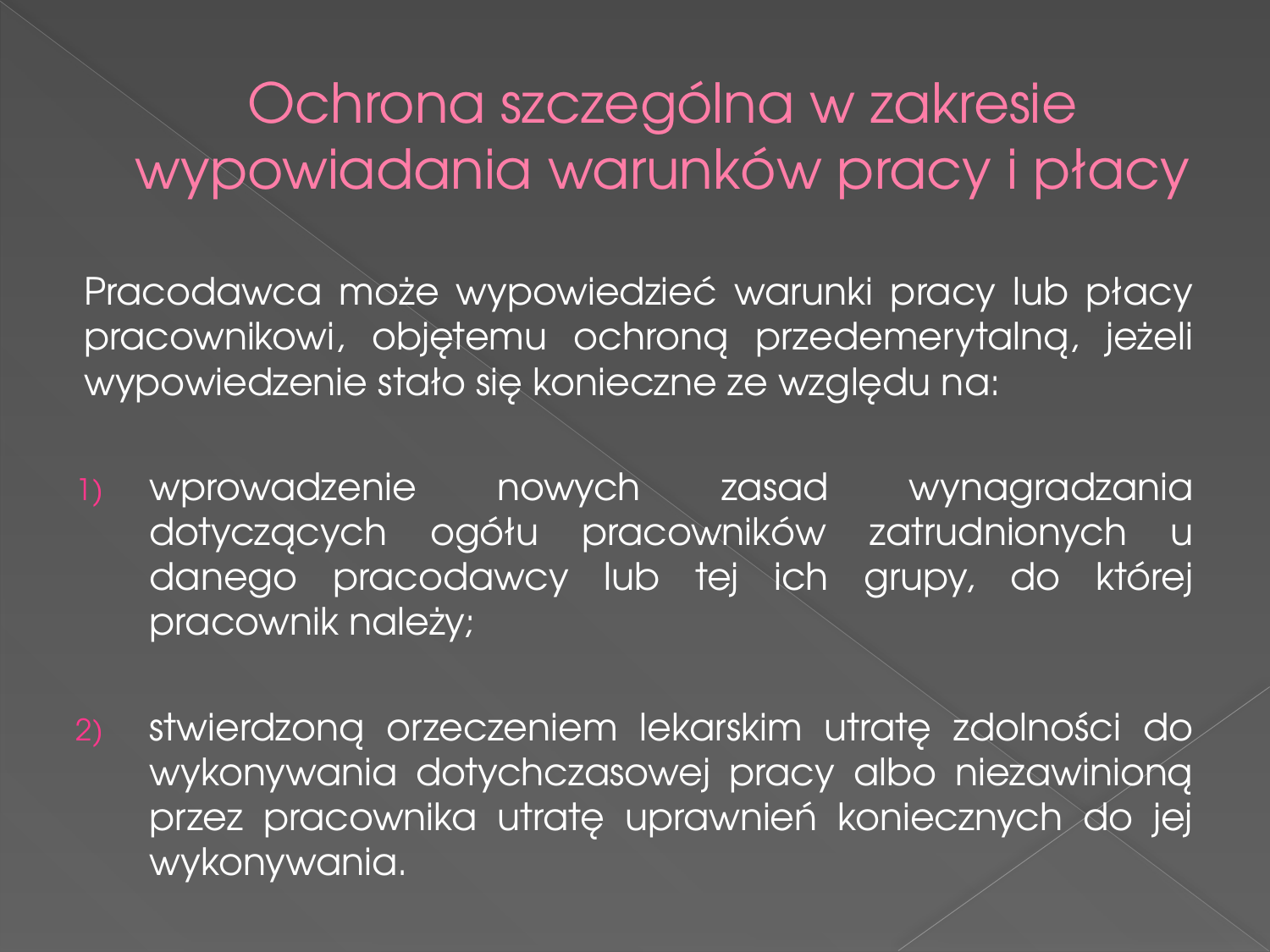

# Ochrona szczególna w zakresie wypowiadania warunków pracy i płacy
Pracodawca może wypowiedzieć warunki pracy lub płacy pracownikowi, objętemu ochroną przedemerytalną, jeżeli wypowiedzenie stało się konieczne ze względu na:

wprowadzenie nowych zasad wynagradzania dotyczących ogółu pracowników zatrudnionych u danego pracodawcy lub tej ich grupy, do której pracownik należy;

stwierdzoną orzeczeniem lekarskim utratę zdolności do wykonywania dotychczasowej pracy albo niezawinioną przez pracownika utratę uprawnień koniecznych do jej wykonywania.